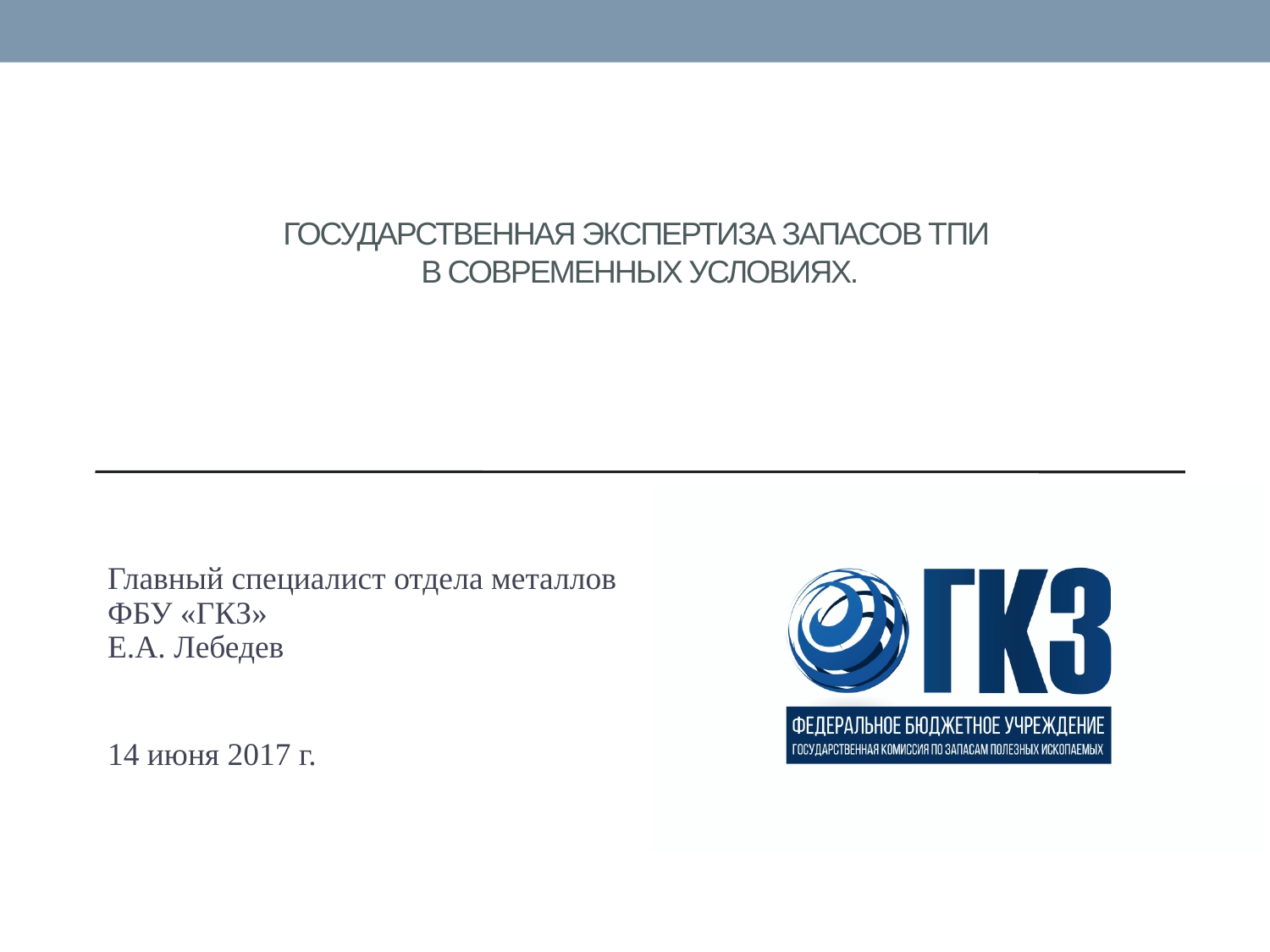

# ГОСУДАРСТВЕННАЯ ЭКСПЕРТИЗА ЗАПАСОВ ТПИ В современных условиях.
Главный специалист отдела металлов
ФБУ «ГКЗ»
Е.А. Лебедев

14 июня 2017 г.